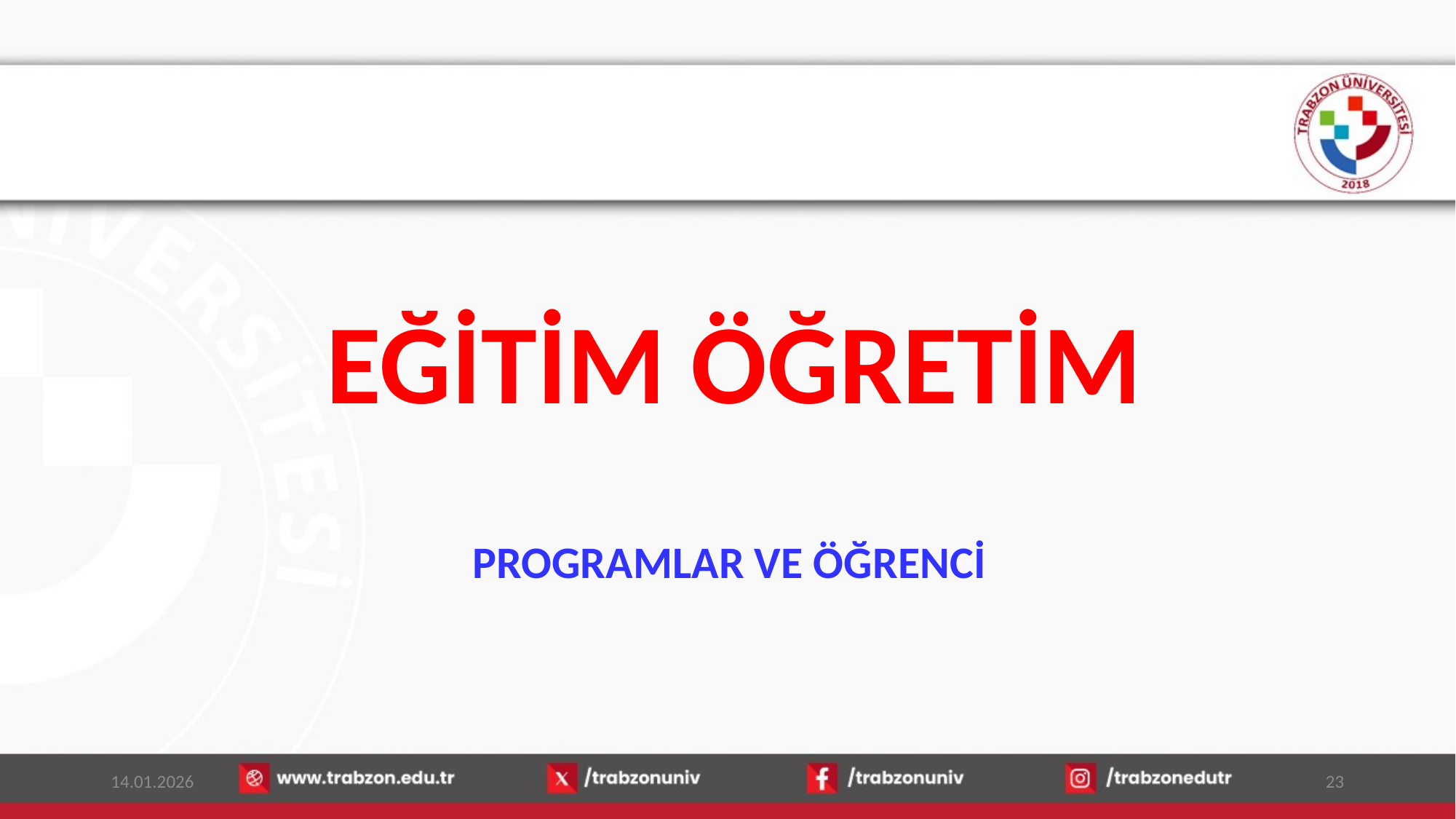

EĞİTİM ÖĞRETİM

PROGRAMLAR VE ÖĞRENCİ

14.01.2026
23